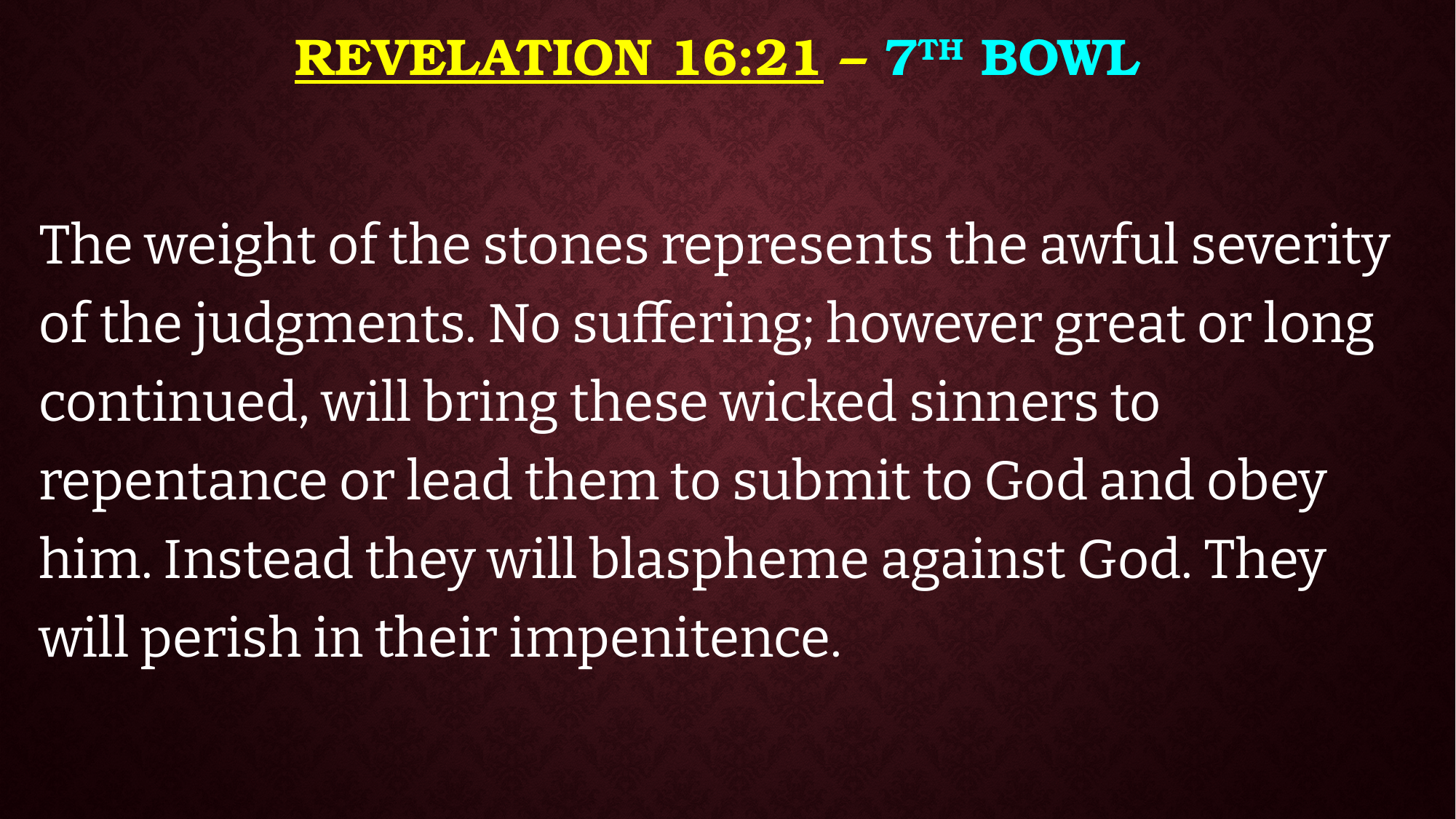

# Revelation 16:21 – 7TH BOWL
The weight of the stones represents the awful severity of the judgments. No suffering; however great or long continued, will bring these wicked sinners to repentance or lead them to submit to God and obey him. Instead they will blaspheme against God. They will perish in their impenitence.